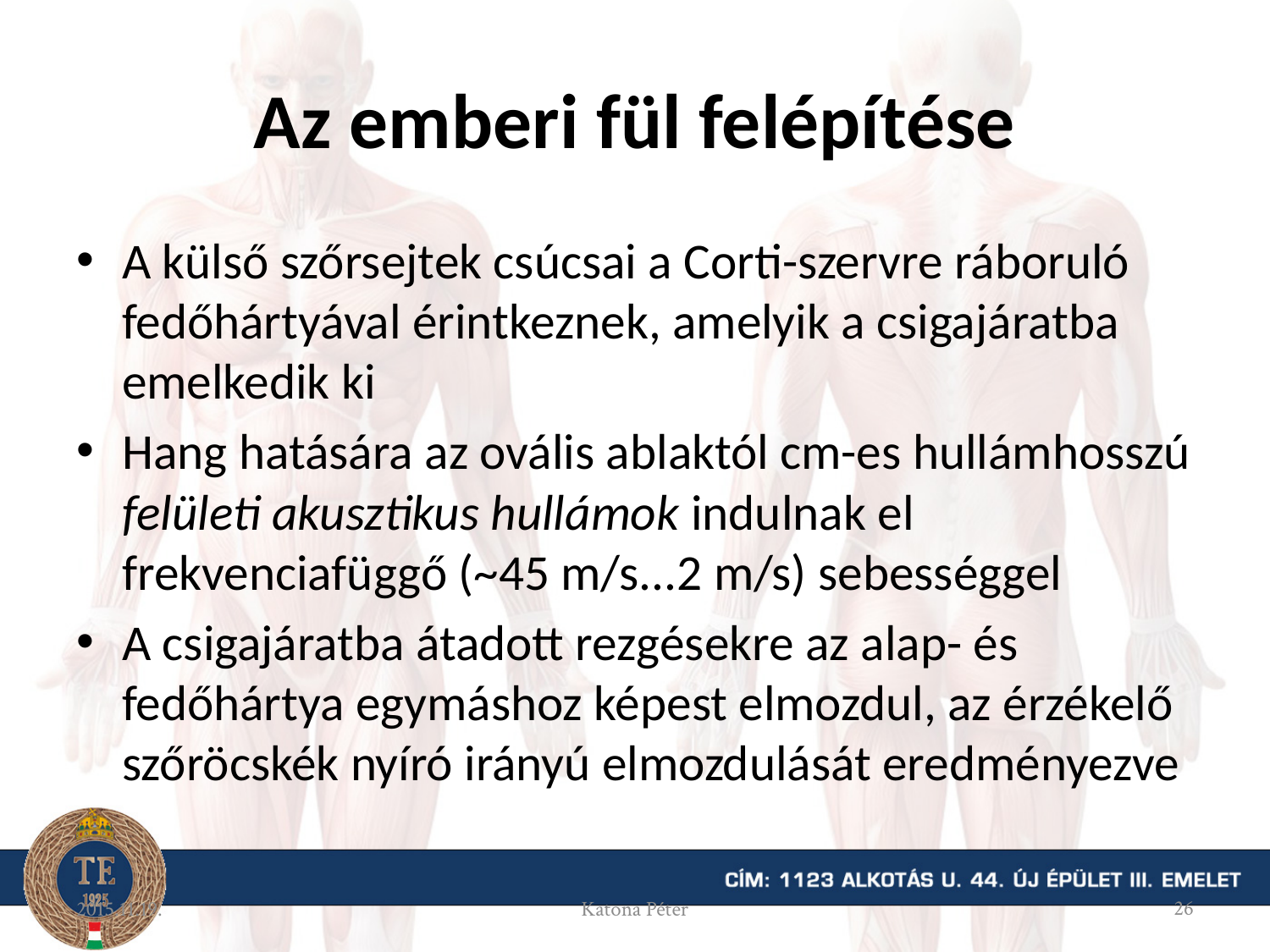

# Az emberi fül felépítése
A külső szőrsejtek csúcsai a Corti-szervre ráboruló fedőhártyával érintkeznek, amelyik a csigajáratba emelkedik ki
Hang hatására az ovális ablaktól cm-es hullámhosszú felületi akusztikus hullámok indulnak el frekvenciafüggő (~45 m/s...2 m/s) sebességgel
A csigajáratba átadott rezgésekre az alap- és fedőhártya egymáshoz képest elmozdul, az érzékelő szőröcskék nyíró irányú elmozdulását eredményezve
2015.11.19.
Katona Péter
26